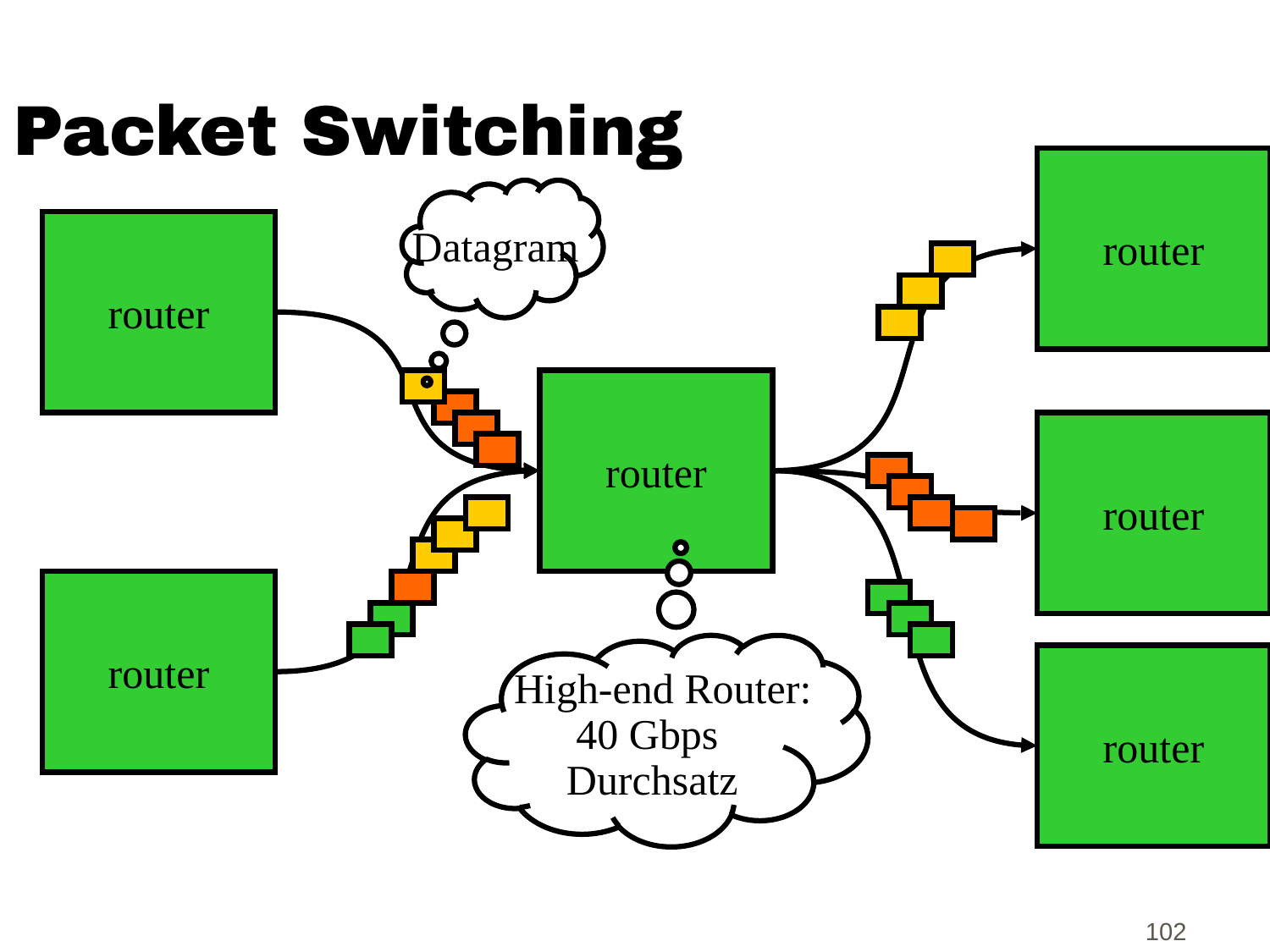

# Packet Switching
router
Datagram
router

router

router

router

  High-end Router:
40 Gbps
Durchsatz
router
102